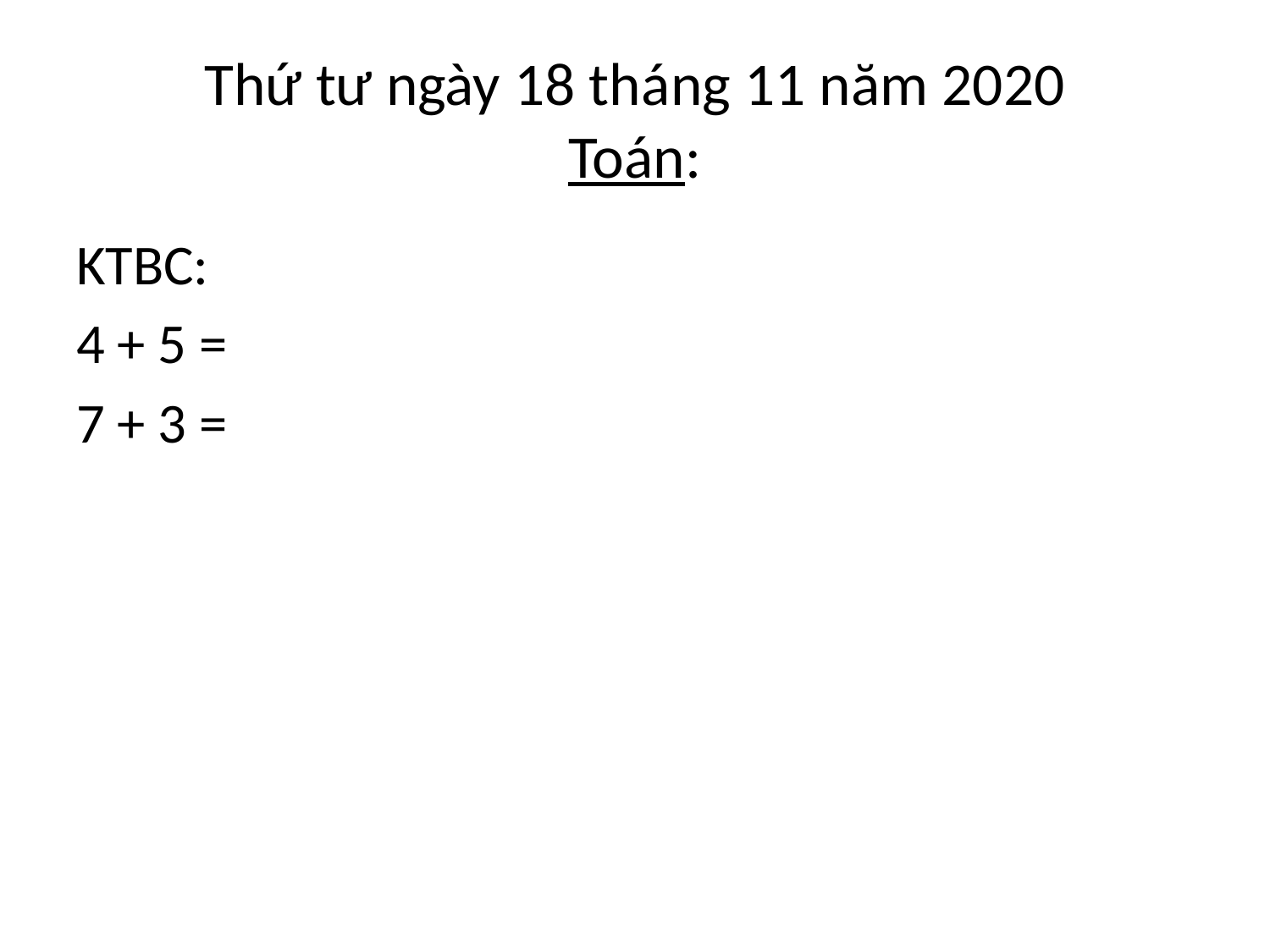

# Thứ tư ngày 18 tháng 11 năm 2020 Toán:
KTBC:
4 + 5 =
7 + 3 =